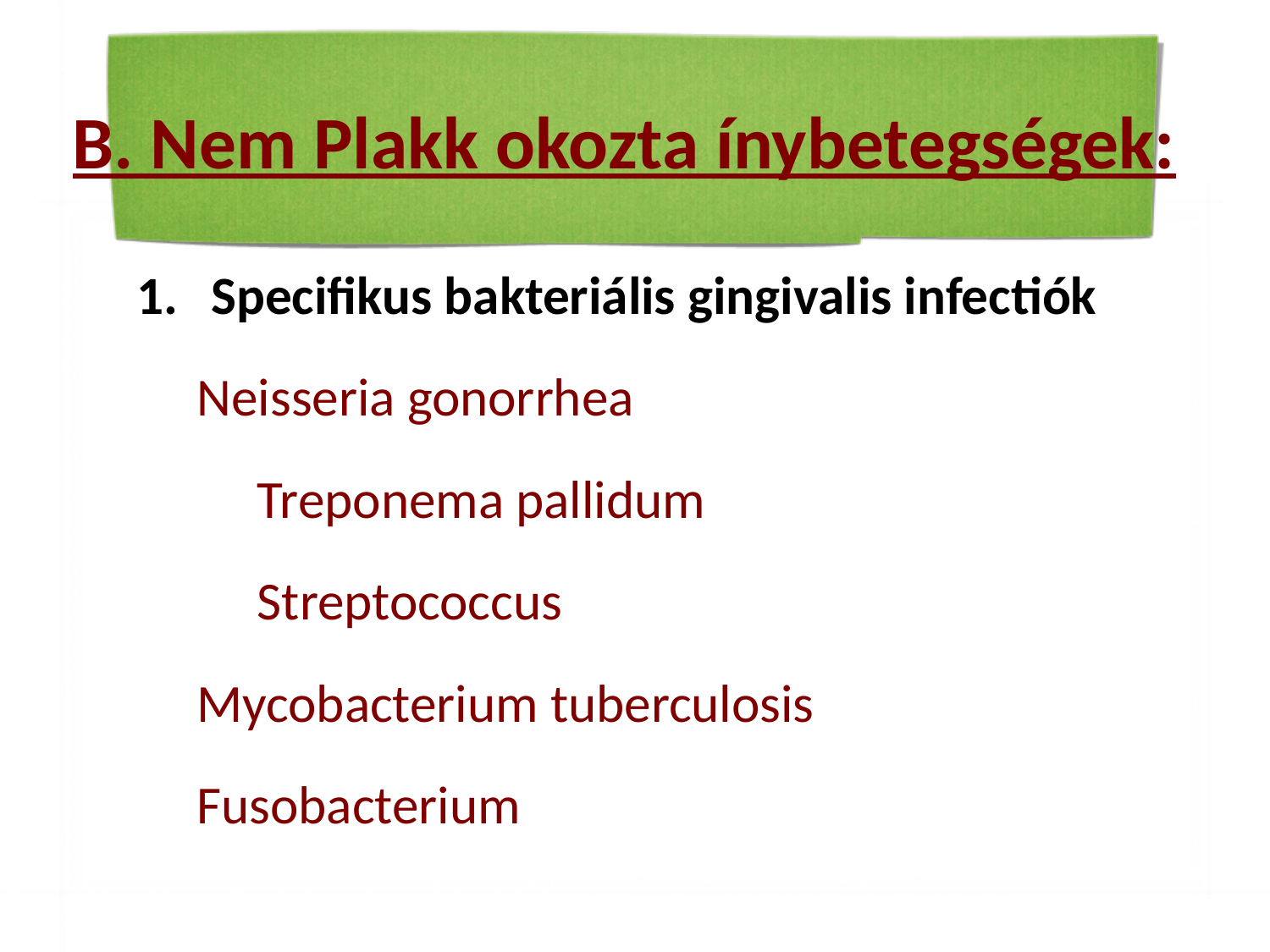

# B. Nem Plakk okozta ínybetegségek:
Specifikus bakteriális gingivalis infectiók
     Neisseria gonorrhea
	Treponema pallidum
	Streptococcus
     Mycobacterium tuberculosis
     Fusobacterium